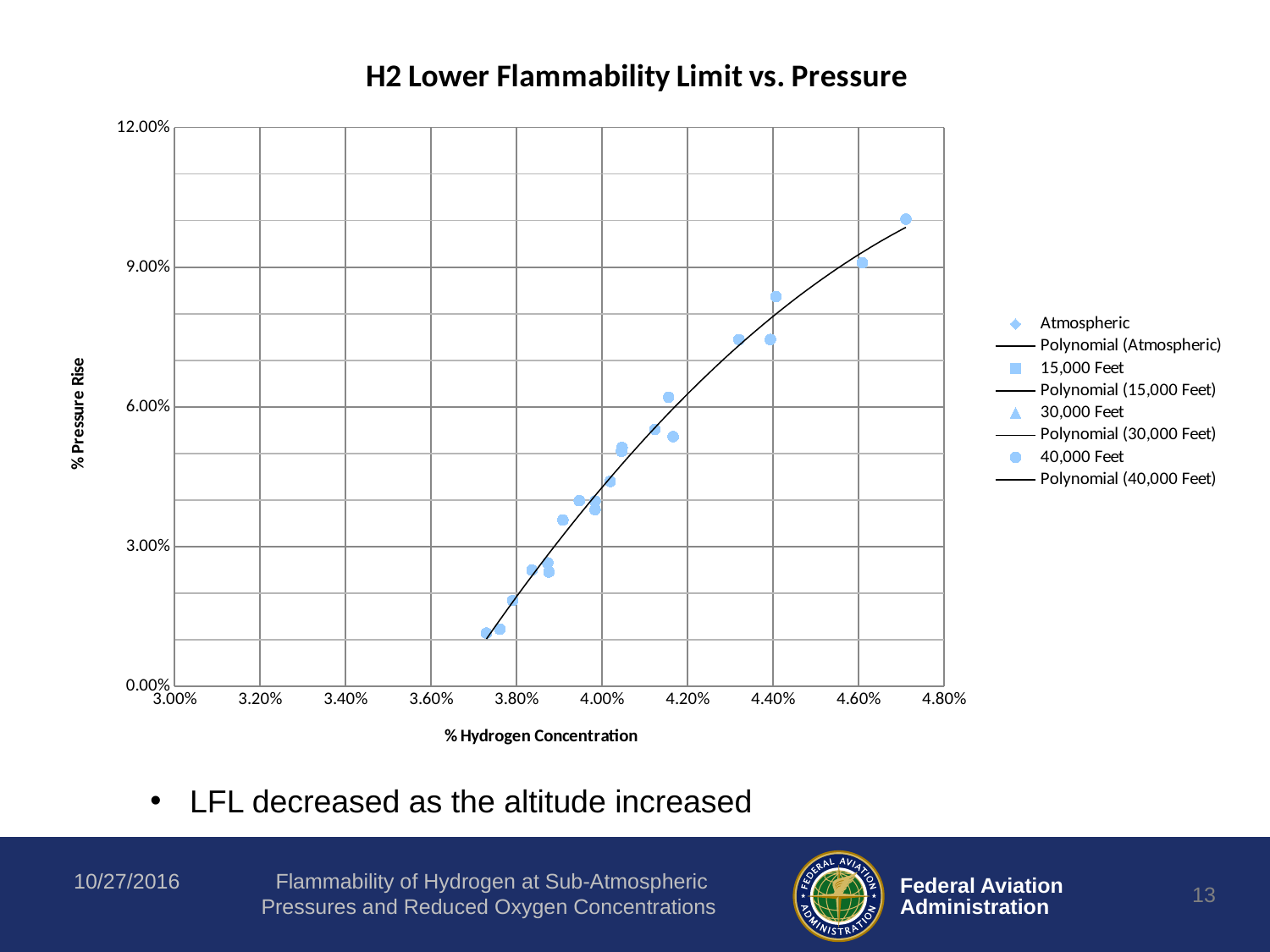

### Chart: H2 Lower Flammability Limit vs. Pressure

| Category |  |  |  |  |
|---|---|---|---|---|
LFL decreased as the altitude increased